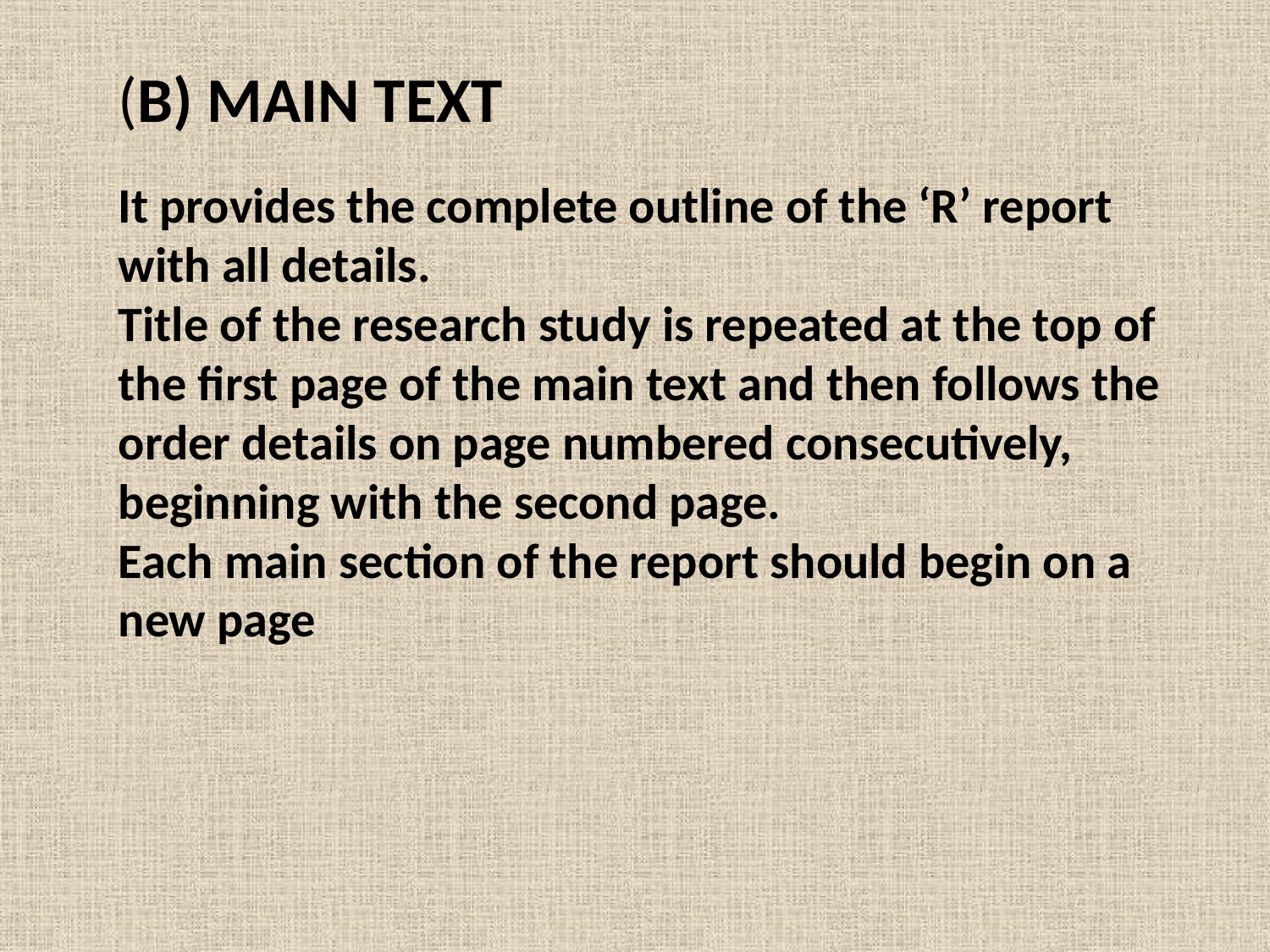

(B) MAIN TEXT

It provides the complete outline of the ‘R’ report with all details.
Title of the research study is repeated at the top of the first page of the main text and then follows the order details on page numbered consecutively, beginning with the second page.
Each main section of the report should begin on a new page